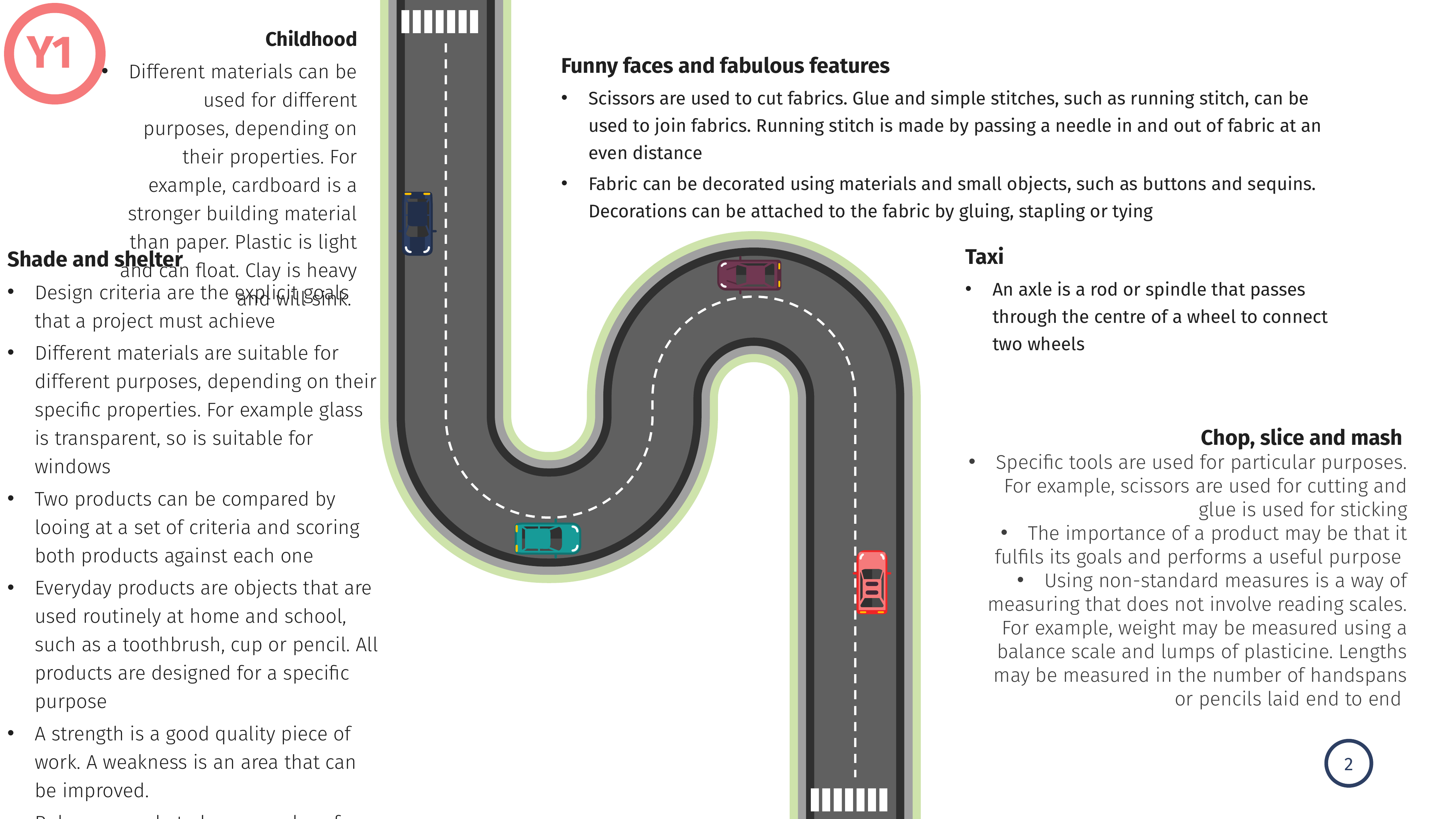

Childhood
Different materials can be used for different purposes, depending on their properties. For example, cardboard is a stronger building material than paper. Plastic is light and can float. Clay is heavy and will sink.

Y1
Funny faces and fabulous features
Scissors are used to cut fabrics. Glue and simple stitches, such as running stitch, can be used to join fabrics. Running stitch is made by passing a needle in and out of fabric at an even distance
Fabric can be decorated using materials and small objects, such as buttons and sequins. Decorations can be attached to the fabric by gluing, stapling or tying

Taxi
An axle is a rod or spindle that passes through the centre of a wheel to connect two wheels
Shade and shelter
Design criteria are the explicit goals that a project must achieve
Different materials are suitable for different purposes, depending on their specific properties. For example glass is transparent, so is suitable for windows
Two products can be compared by looing at a set of criteria and scoring both products against each one
Everyday products are objects that are used routinely at home and school, such as a toothbrush, cup or pencil. All products are designed for a specific purpose
A strength is a good quality piece of work. A weakness is an area that can be improved.
Rules are made to keep people safe from danger. Safety rules always include listening carefully and following instruction, using equipment only as and when directed, wearing protective clothing if needed and washing hands before touching food.

Chop, slice and mash
Specific tools are used for particular purposes. For example, scissors are used for cutting and glue is used for sticking
The importance of a product may be that it fulfils its goals and performs a useful purpose
Using non-standard measures is a way of measuring that does not involve reading scales. For example, weight may be measured using a balance scale and lumps of plasticine. Lengths may be measured in the number of handspans or pencils laid end to end